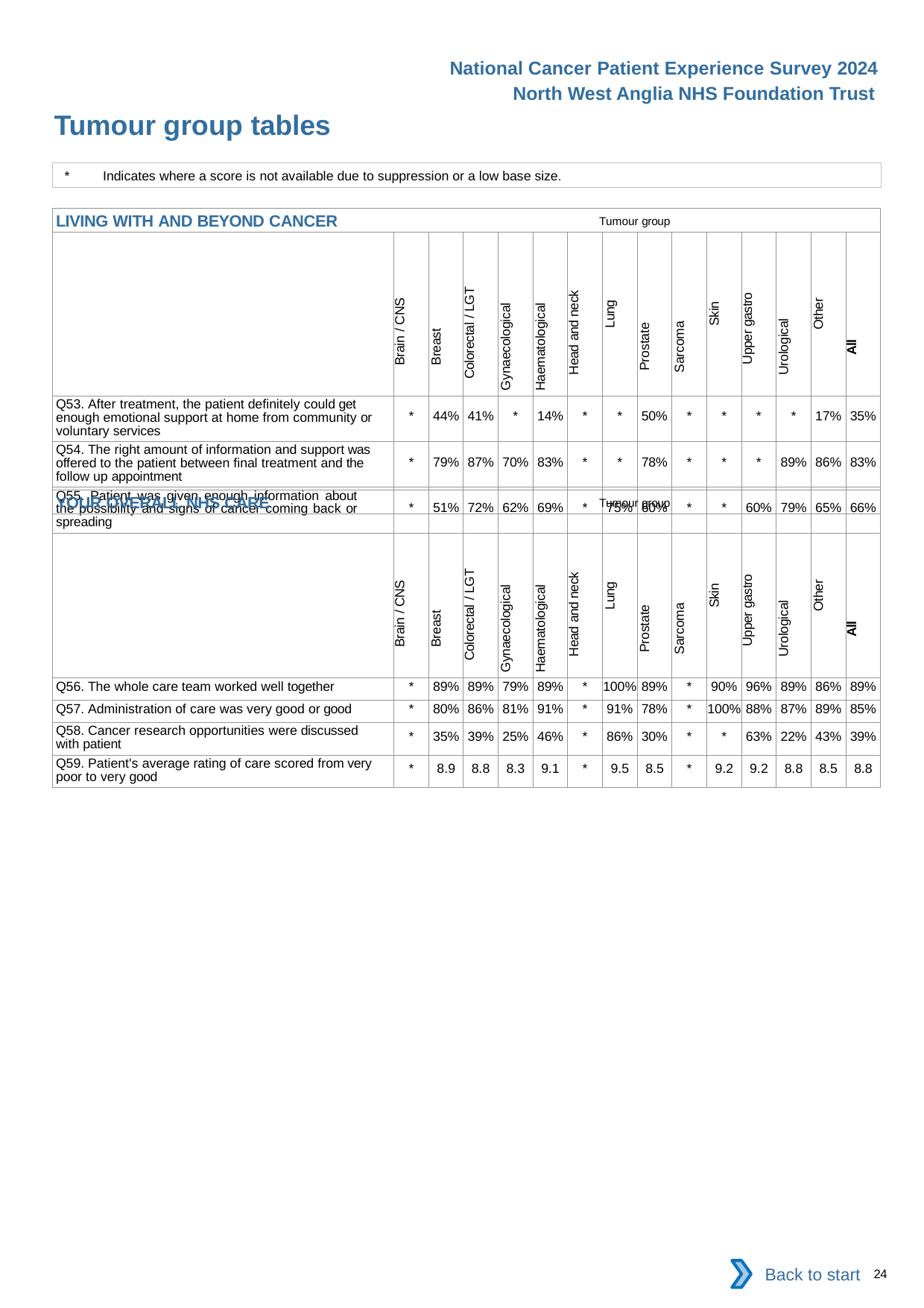

National Cancer Patient Experience Survey 2024
North West Anglia NHS Foundation Trust
Tumour group tables
*	Indicates where a score is not available due to suppression or a low base size.
| LIVING WITH AND BEYOND CANCER Tumour group |  |  |  |  |  |  |  |  |  |  |  |  |  |  |
| --- | --- | --- | --- | --- | --- | --- | --- | --- | --- | --- | --- | --- | --- | --- |
|  | Brain / CNS | Breast | Colorectal / LGT | Gynaecological | Haematological | Head and neck | Lung | Prostate | Sarcoma | Skin | Upper gastro | Urological | Other | All |
| Q53. After treatment, the patient definitely could get enough emotional support at home from community or voluntary services | \* | 44% | 41% | \* | 14% | \* | \* | 50% | \* | \* | \* | \* | 17% | 35% |
| Q54. The right amount of information and support was offered to the patient between final treatment and the follow up appointment | \* | 79% | 87% | 70% | 83% | \* | \* | 78% | \* | \* | \* | 89% | 86% | 83% |
| Q55. Patient was given enough information about the possibility and signs of cancer coming back or spreading | \* | 51% | 72% | 62% | 69% | \* | 75% | 60% | \* | \* | 60% | 79% | 65% | 66% |
| YOUR OVERALL NHS CARE Tumour group |  |  |  |  |  |  |  |  |  |  |  |  |  |  |
| --- | --- | --- | --- | --- | --- | --- | --- | --- | --- | --- | --- | --- | --- | --- |
|  | Brain / CNS | Breast | Colorectal / LGT | Gynaecological | Haematological | Head and neck | Lung | Prostate | Sarcoma | Skin | Upper gastro | Urological | Other | All |
| Q56. The whole care team worked well together | \* | 89% | 89% | 79% | 89% | \* | 100% | 89% | \* | 90% | 96% | 89% | 86% | 89% |
| Q57. Administration of care was very good or good | \* | 80% | 86% | 81% | 91% | \* | 91% | 78% | \* | 100% | 88% | 87% | 89% | 85% |
| Q58. Cancer research opportunities were discussed with patient | \* | 35% | 39% | 25% | 46% | \* | 86% | 30% | \* | \* | 63% | 22% | 43% | 39% |
| Q59. Patient's average rating of care scored from very poor to very good | \* | 8.9 | 8.8 | 8.3 | 9.1 | \* | 9.5 | 8.5 | \* | 9.2 | 9.2 | 8.8 | 8.5 | 8.8 |
Back to start

24